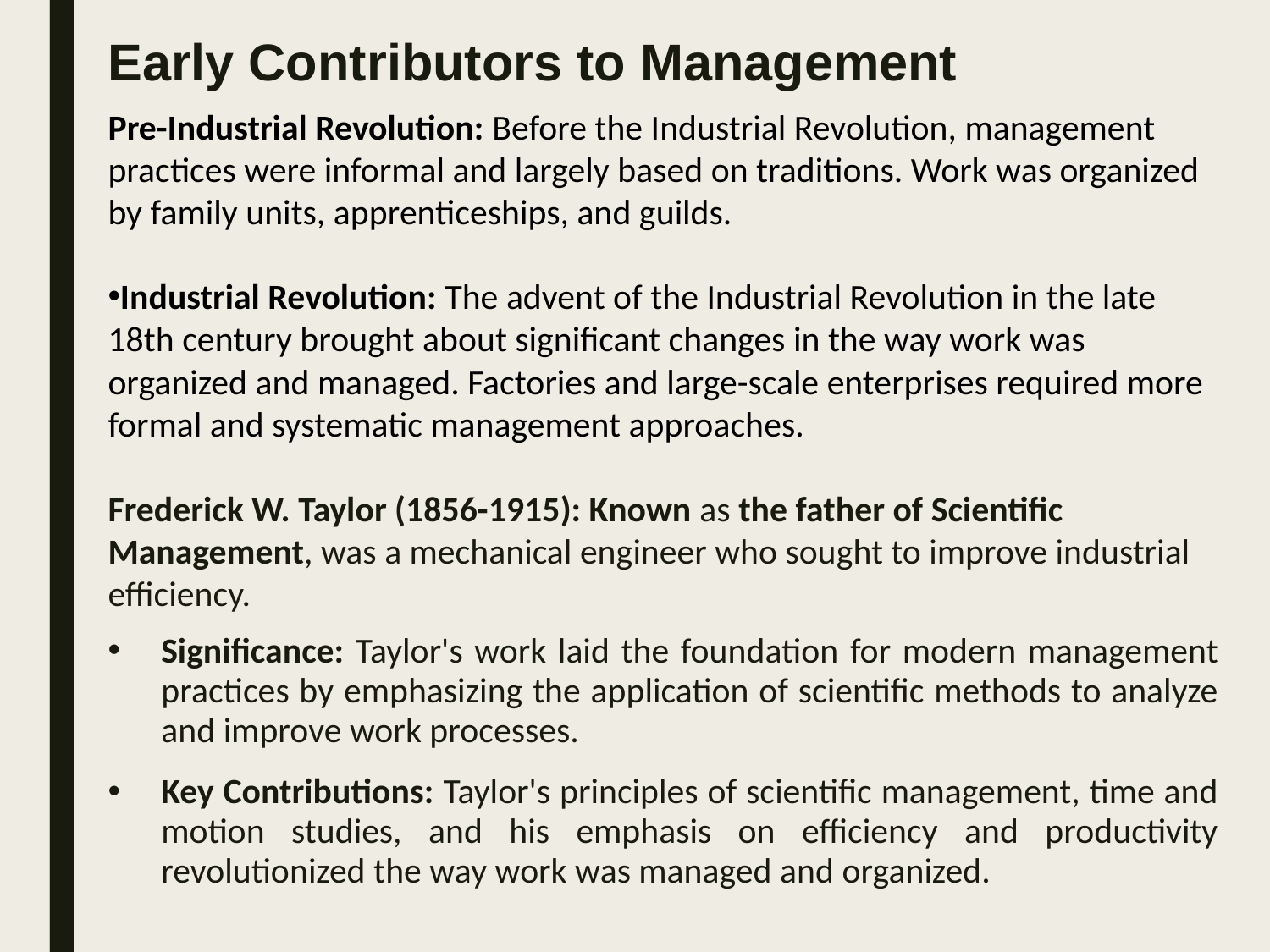

# Early Contributors to Management
Pre-Industrial Revolution: Before the Industrial Revolution, management practices were informal and largely based on traditions. Work was organized by family units, apprenticeships, and guilds.
Industrial Revolution: The advent of the Industrial Revolution in the late 18th century brought about significant changes in the way work was organized and managed. Factories and large-scale enterprises required more formal and systematic management approaches.
Frederick W. Taylor (1856-1915): Known as the father of Scientific Management, was a mechanical engineer who sought to improve industrial efficiency.
Significance: Taylor's work laid the foundation for modern management practices by emphasizing the application of scientific methods to analyze and improve work processes.
Key Contributions: Taylor's principles of scientific management, time and motion studies, and his emphasis on efficiency and productivity revolutionized the way work was managed and organized.